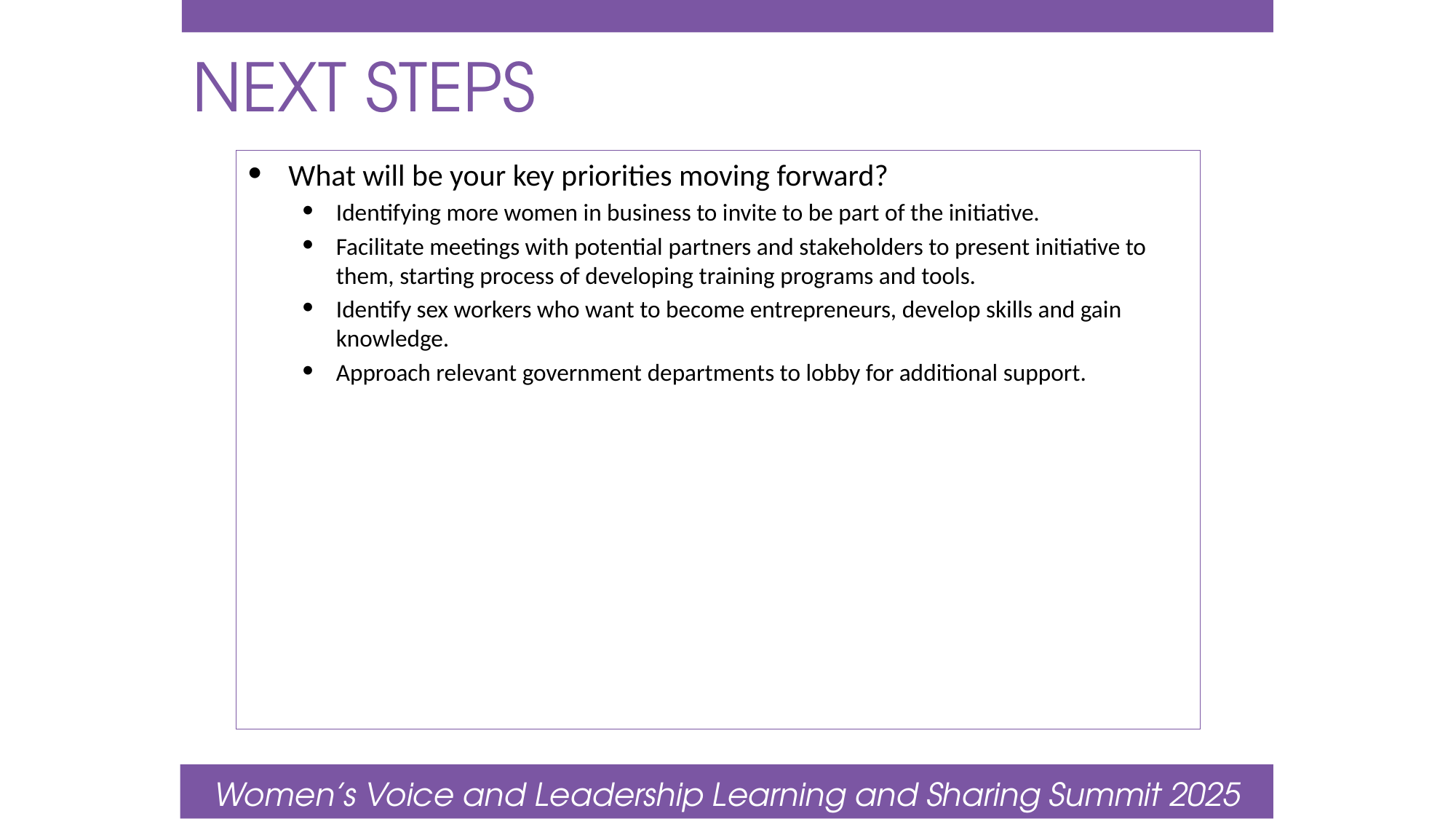

Women’s Voice and Leadership Learning and Sharing Summit 2025
# NEXT STEPS
What will be your key priorities moving forward?
Identifying more women in business to invite to be part of the initiative.
Facilitate meetings with potential partners and stakeholders to present initiative to them, starting process of developing training programs and tools.
Identify sex workers who want to become entrepreneurs, develop skills and gain knowledge.
Approach relevant government departments to lobby for additional support.